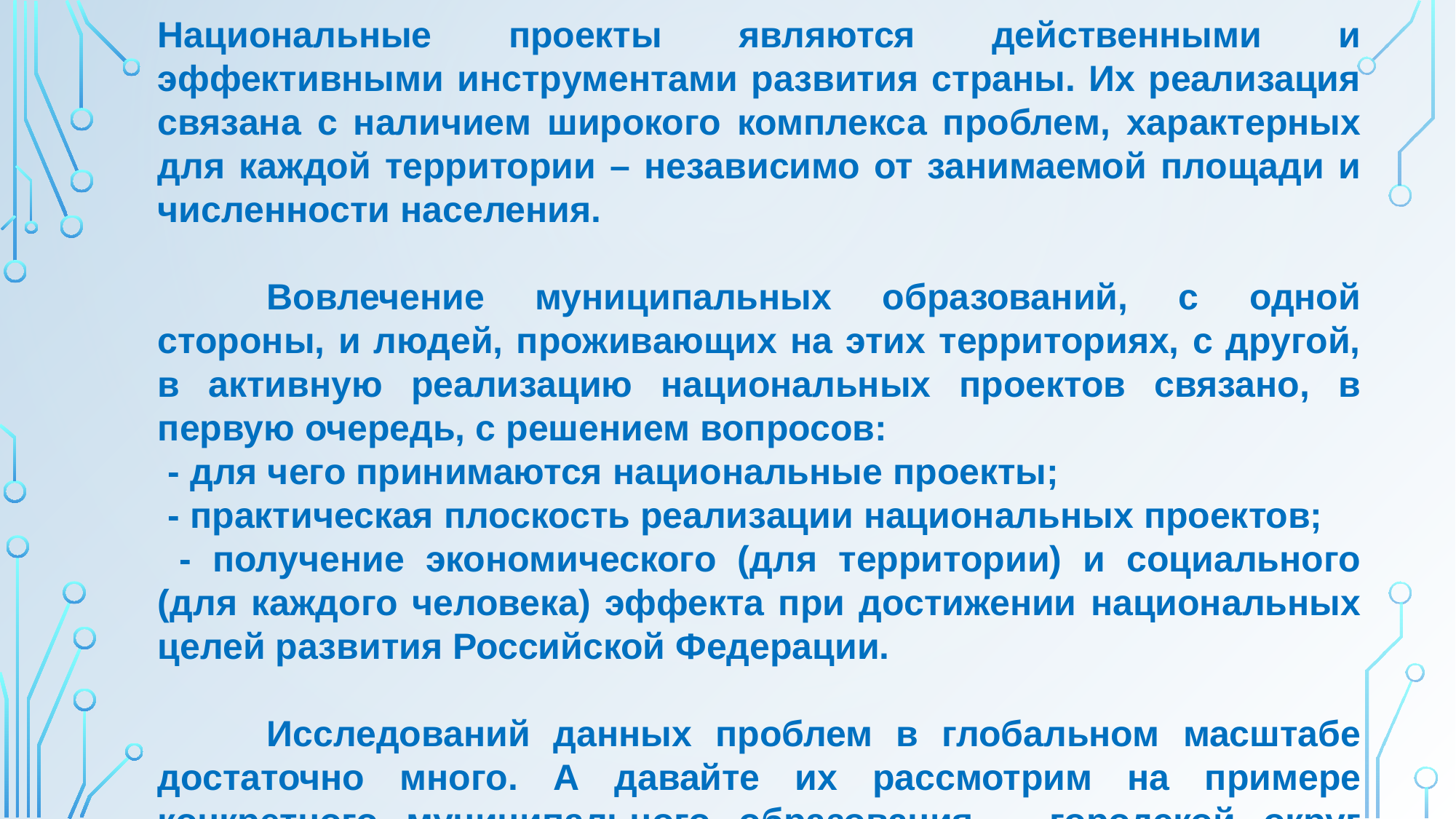

Национальные проекты являются действенными и эффективными инструментами развития страны. Их реализация связана с наличием широкого комплекса проблем, характерных для каждой территории – независимо от занимаемой площади и численности населения.

	Вовлечение муниципальных образований, с одной стороны, и людей, проживающих на этих территориях, с другой, в активную реализацию национальных проектов связано, в первую очередь, с решением вопросов:
 - для чего принимаются национальные проекты;
 - практическая плоскость реализации национальных проектов;
 - получение экономического (для территории) и социального (для каждого человека) эффекта при достижении национальных целей развития Российской Федерации.

	Исследований данных проблем в глобальном масштабе достаточно много. А давайте их рассмотрим на примере конкретного муниципального образования – городской округ Щёлково.